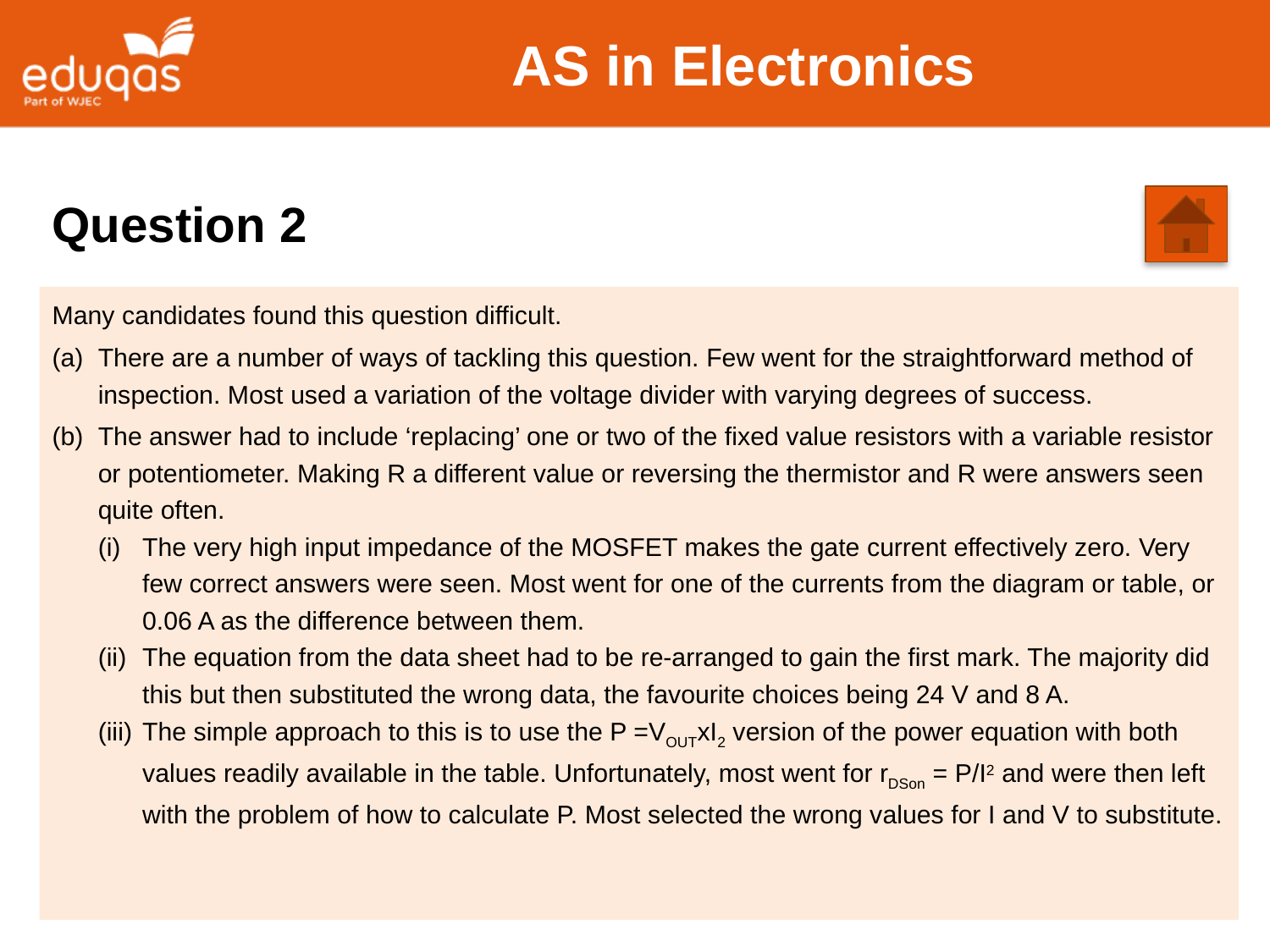

# AS in Electronics
Question 2

Many candidates found this question difficult.
(a)	There are a number of ways of tackling this question. Few went for the straightforward method of inspection. Most used a variation of the voltage divider with varying degrees of success.
(b)	The answer had to include ‘replacing’ one or two of the fixed value resistors with a variable resistor or potentiometer. Making R a different value or reversing the thermistor and R were answers seen quite often.
(i)	The very high input impedance of the MOSFET makes the gate current effectively zero. Very few correct answers were seen. Most went for one of the currents from the diagram or table, or 0.06 A as the difference between them.
The equation from the data sheet had to be re-arranged to gain the first mark. The majority did this but then substituted the wrong data, the favourite choices being 24 V and 8 A.
(iii)	The simple approach to this is to use the P =VOUTxI2 version of the power equation with both values readily available in the table. Unfortunately, most went for rDSon = P/I2 and were then left with the problem of how to calculate P. Most selected the wrong values for I and V to substitute.